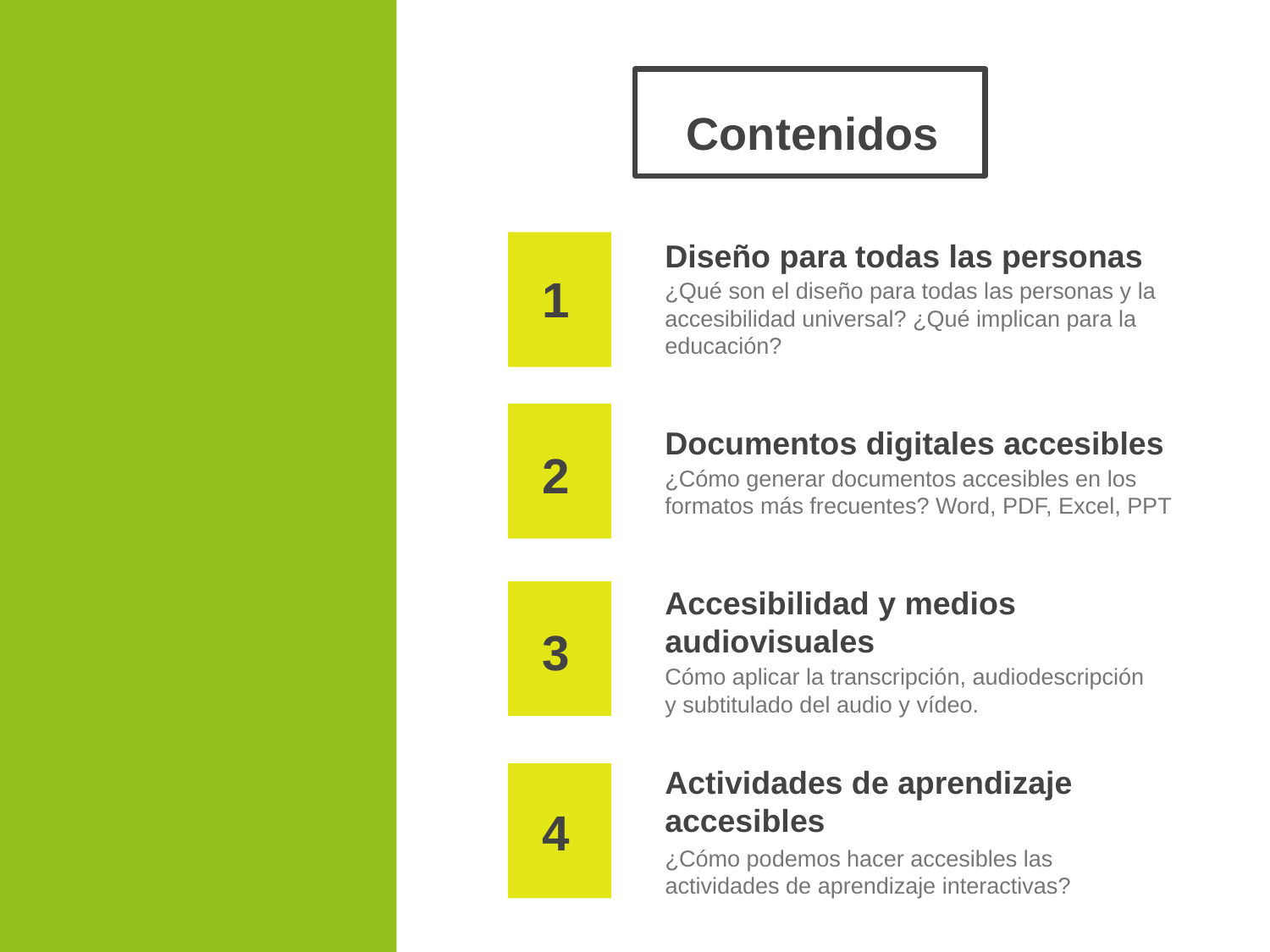

# Contenidos
Diseño para todas las personas

1
¿Qué son el diseño para todas las personas y la accesibilidad universal? ¿Qué implican para la educación?
Documentos digitales accesibles

2
¿Cómo generar documentos accesibles en los formatos más frecuentes? Word, PDF, Excel, PPT
Accesibilidad y medios audiovisuales

3
Cómo aplicar la transcripción, audiodescripción y subtitulado del audio y vídeo.
Actividades de aprendizaje accesibles

4
¿Cómo podemos hacer accesibles las actividades de aprendizaje interactivas?